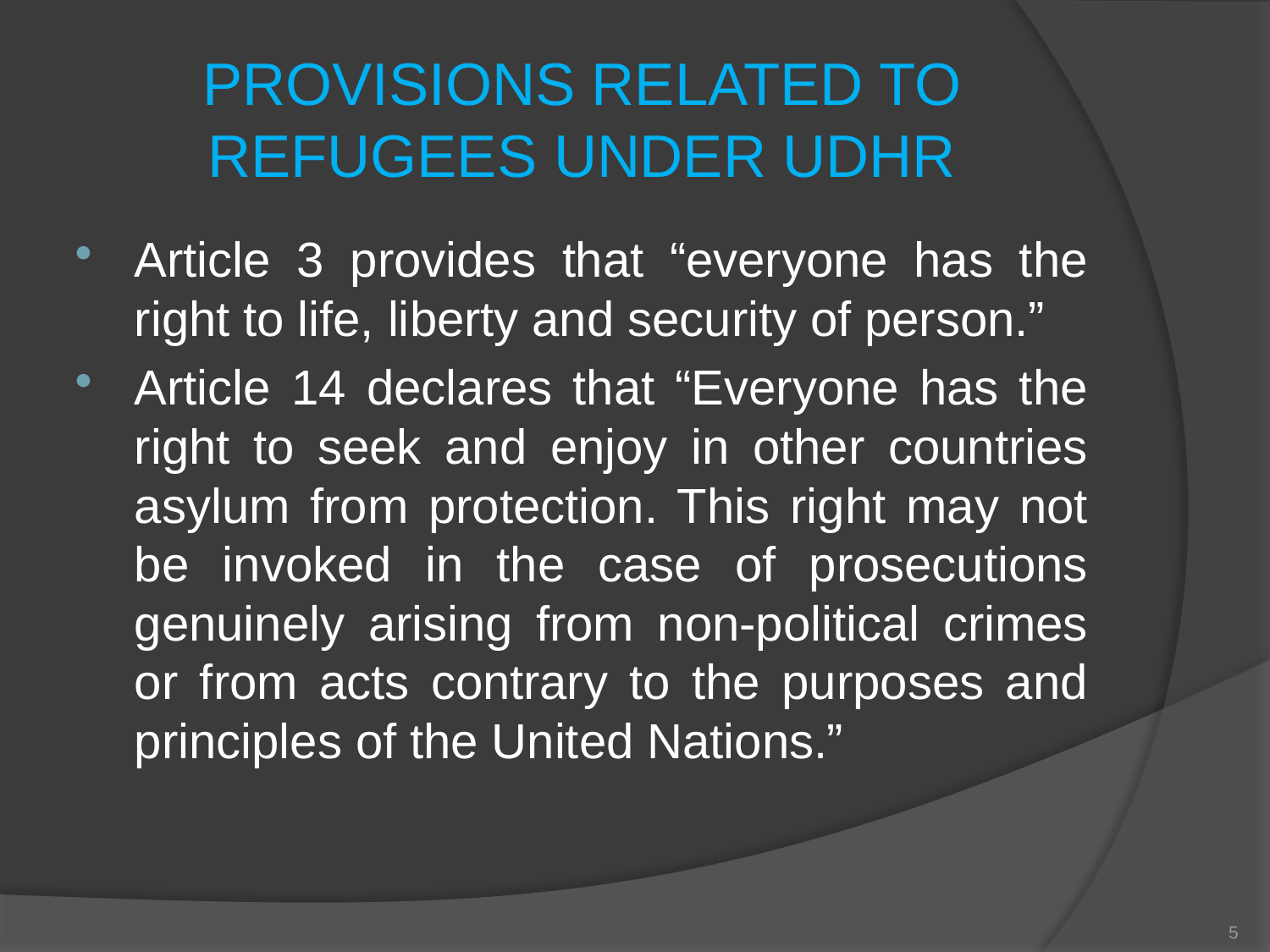

# PROVISIONS RELATED TO REFUGEES UNDER UDHR
Article 3 provides that “everyone has the right to life, liberty and security of person.”
Article 14 declares that “Everyone has the right to seek and enjoy in other countries asylum from protection. This right may not be invoked in the case of prosecutions genuinely arising from non-political crimes or from acts contrary to the purposes and principles of the United Nations.”
5